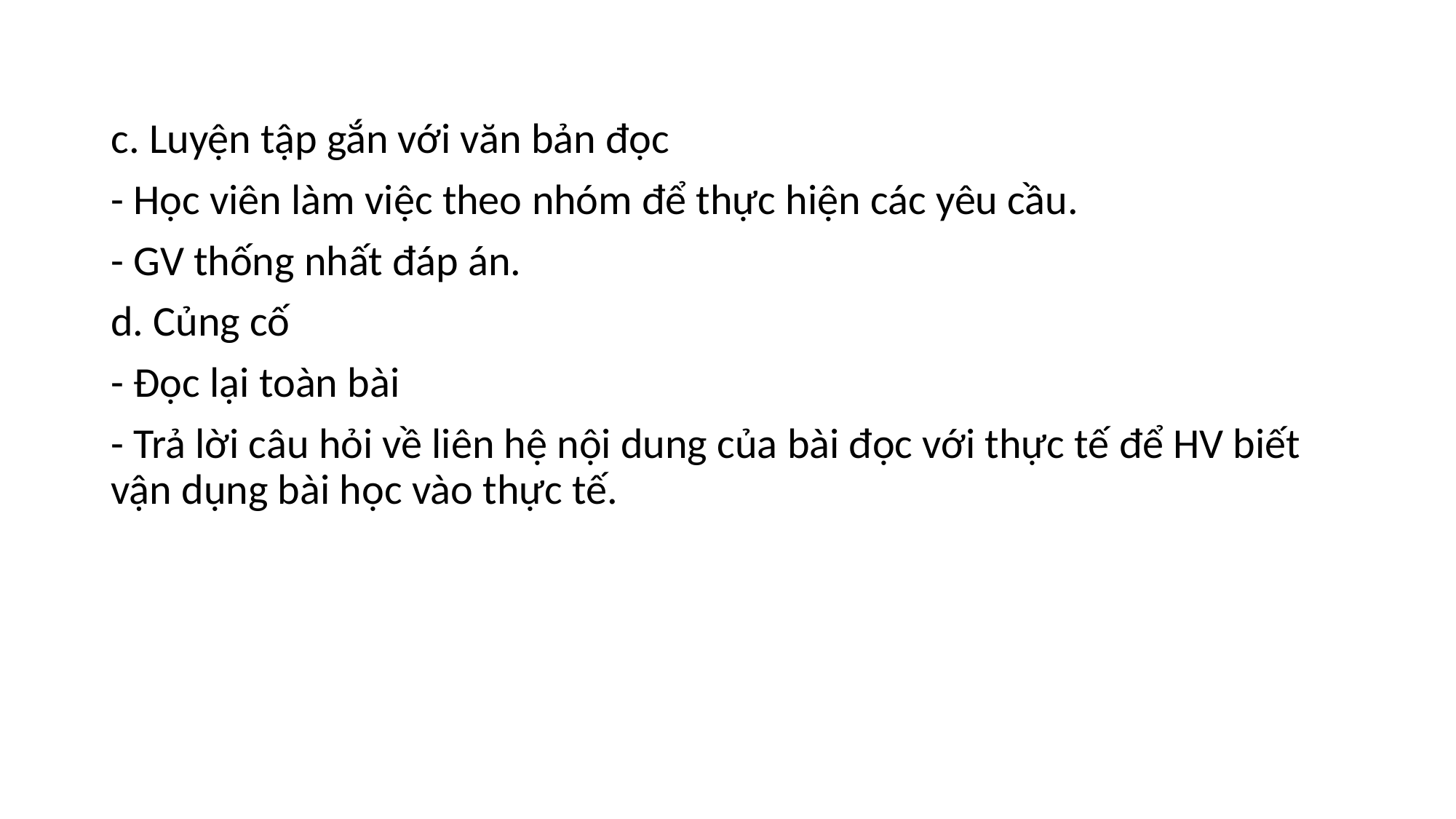

c. Luyện tập gắn với văn bản đọc
- Học viên làm việc theo nhóm để thực hiện các yêu cầu.
- GV thống nhất đáp án.
d. Củng cố
- Đọc lại toàn bài
- Trả lời câu hỏi về liên hệ nội dung của bài đọc với thực tế để HV biết vận dụng bài học vào thực tế.